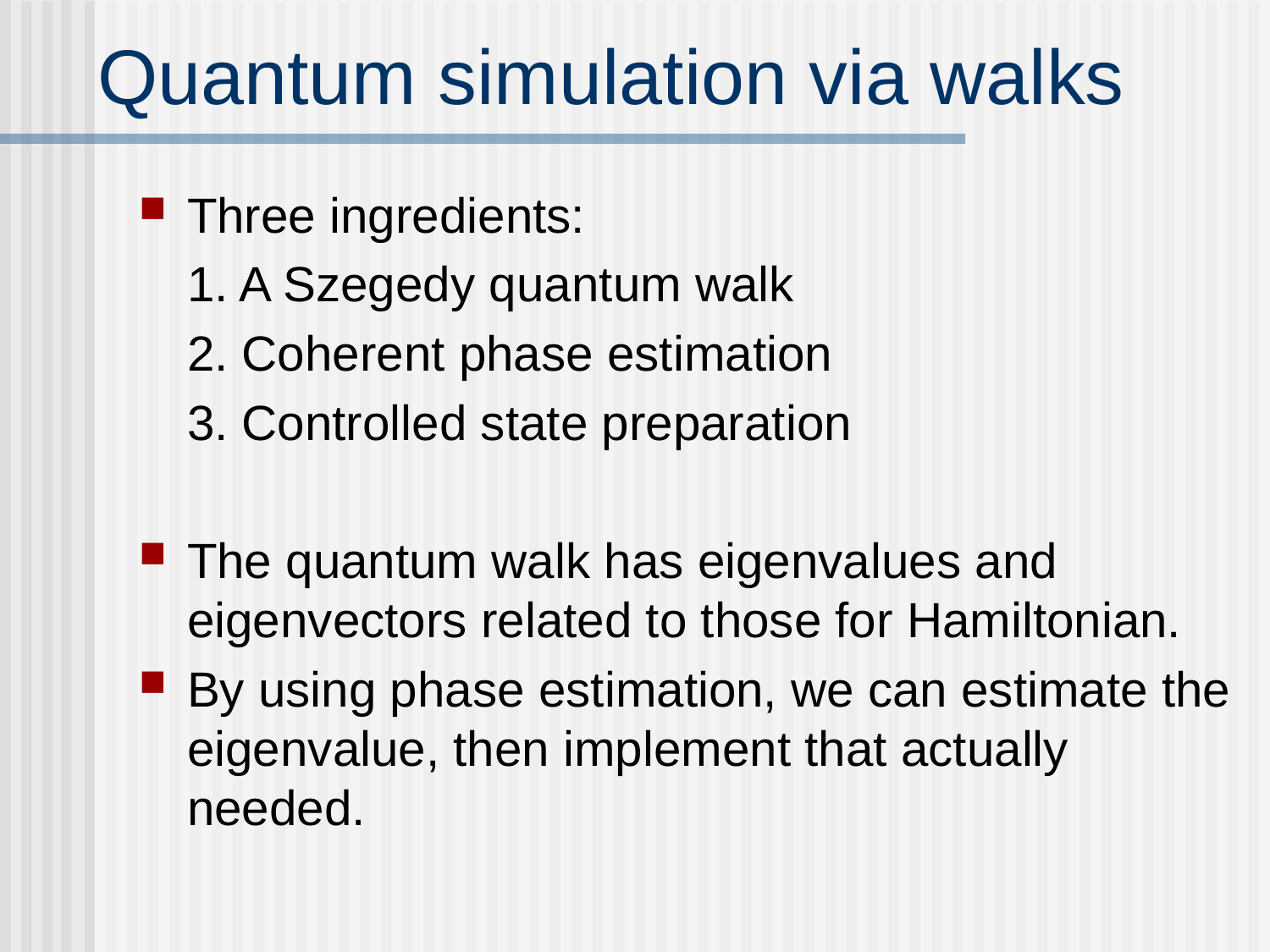

# Quantum simulation via walks
Three ingredients:
	1. A Szegedy quantum walk
	2. Coherent phase estimation
	3. Controlled state preparation

The quantum walk has eigenvalues and eigenvectors related to those for Hamiltonian.
By using phase estimation, we can estimate the eigenvalue, then implement that actually needed.